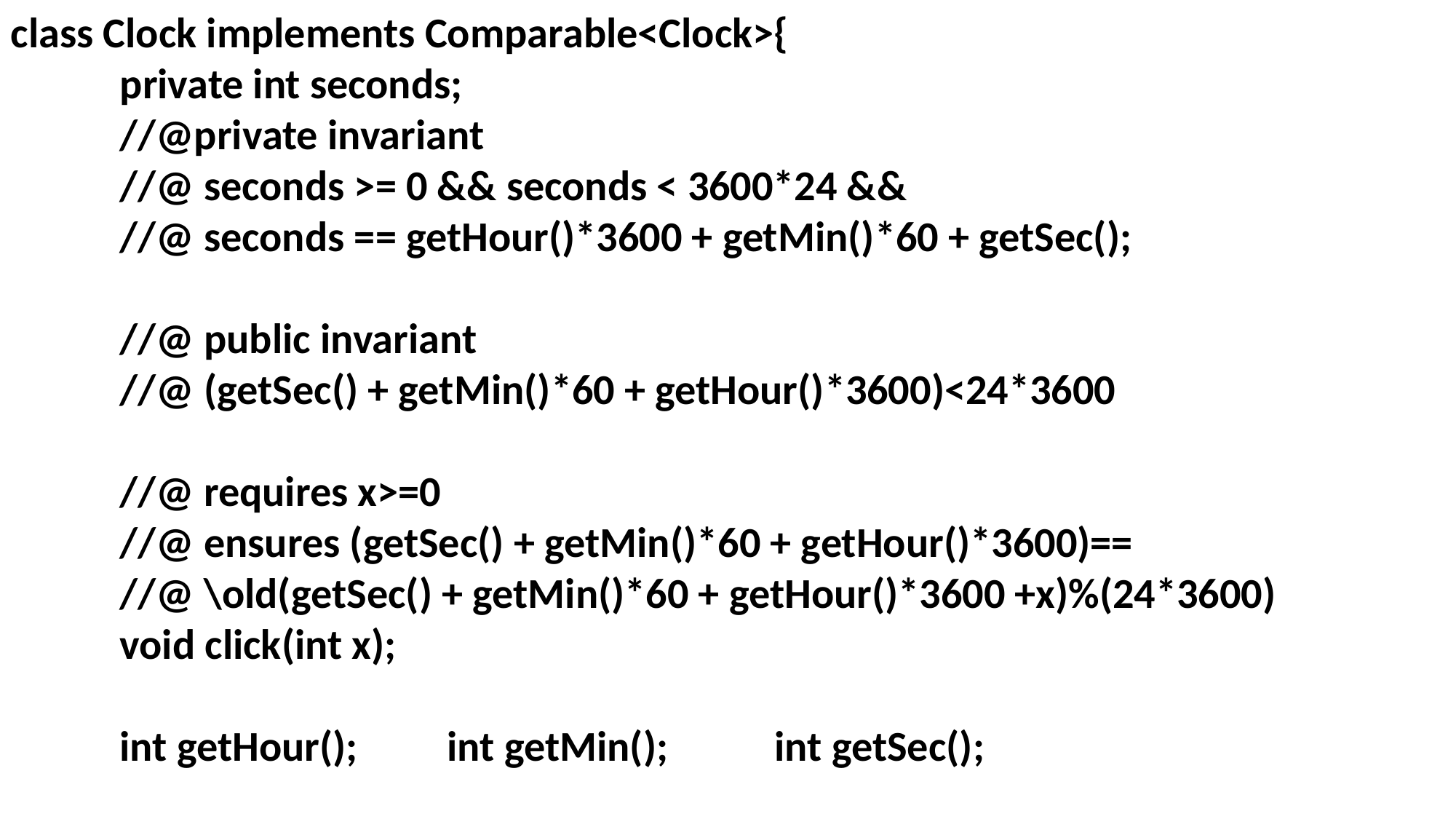

class Clock implements Comparable<Clock>{
	private int seconds;
	//@private invariant
	//@ seconds >= 0 && seconds < 3600*24 &&
	//@ seconds == getHour()*3600 + getMin()*60 + getSec();

	//@ public invariant
	//@ (getSec() + getMin()*60 + getHour()*3600)<24*3600

	//@ requires x>=0
	//@ ensures (getSec() + getMin()*60 + getHour()*3600)==
	//@ \old(getSec() + getMin()*60 + getHour()*3600 +x)%(24*3600)
	void click(int x);

	int getHour();	int getMin();	int getSec();